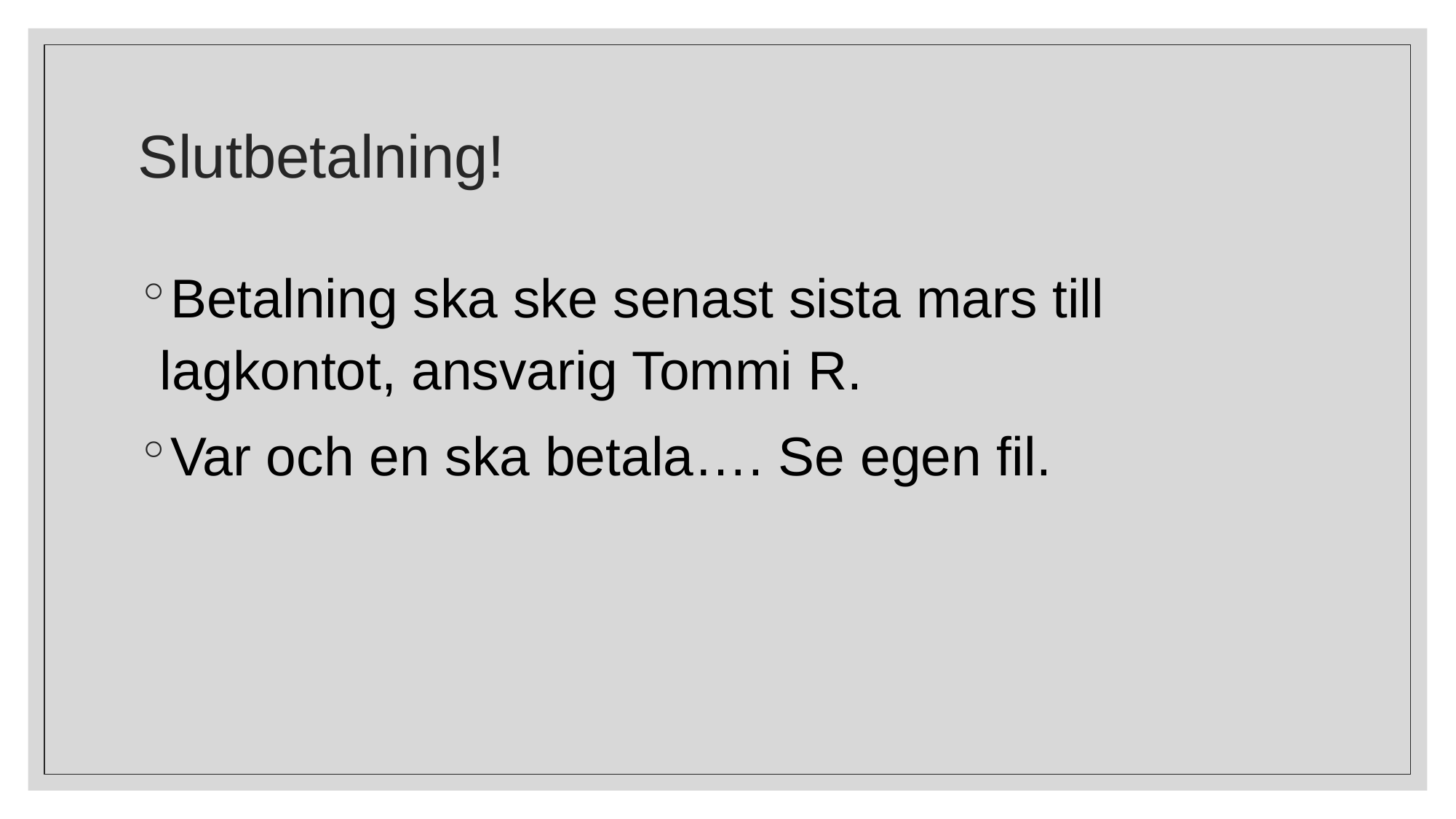

# Slutbetalning!
Betalning ska ske senast sista mars till lagkontot, ansvarig Tommi R.
Var och en ska betala…. Se egen fil.